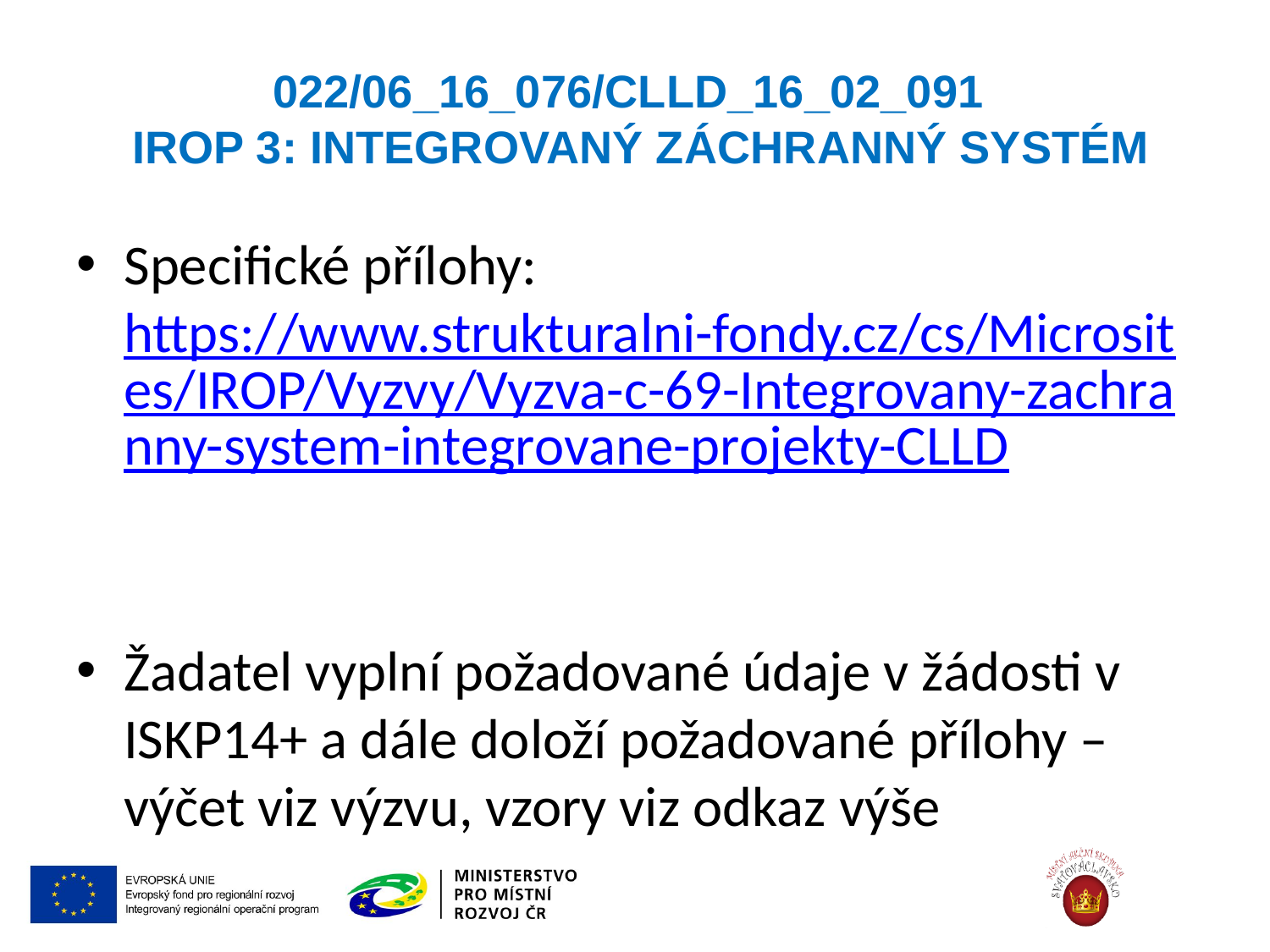

# 022/06_16_076/CLLD_16_02_091 IROP 3: Integrovaný záchranný systém
Specifické přílohy: https://www.strukturalni-fondy.cz/cs/Microsites/IROP/Vyzvy/Vyzva-c-69-Integrovany-zachranny-system-integrovane-projekty-CLLD

Žadatel vyplní požadované údaje v žádosti v ISKP14+ a dále doloží požadované přílohy – výčet viz výzvu, vzory viz odkaz výše